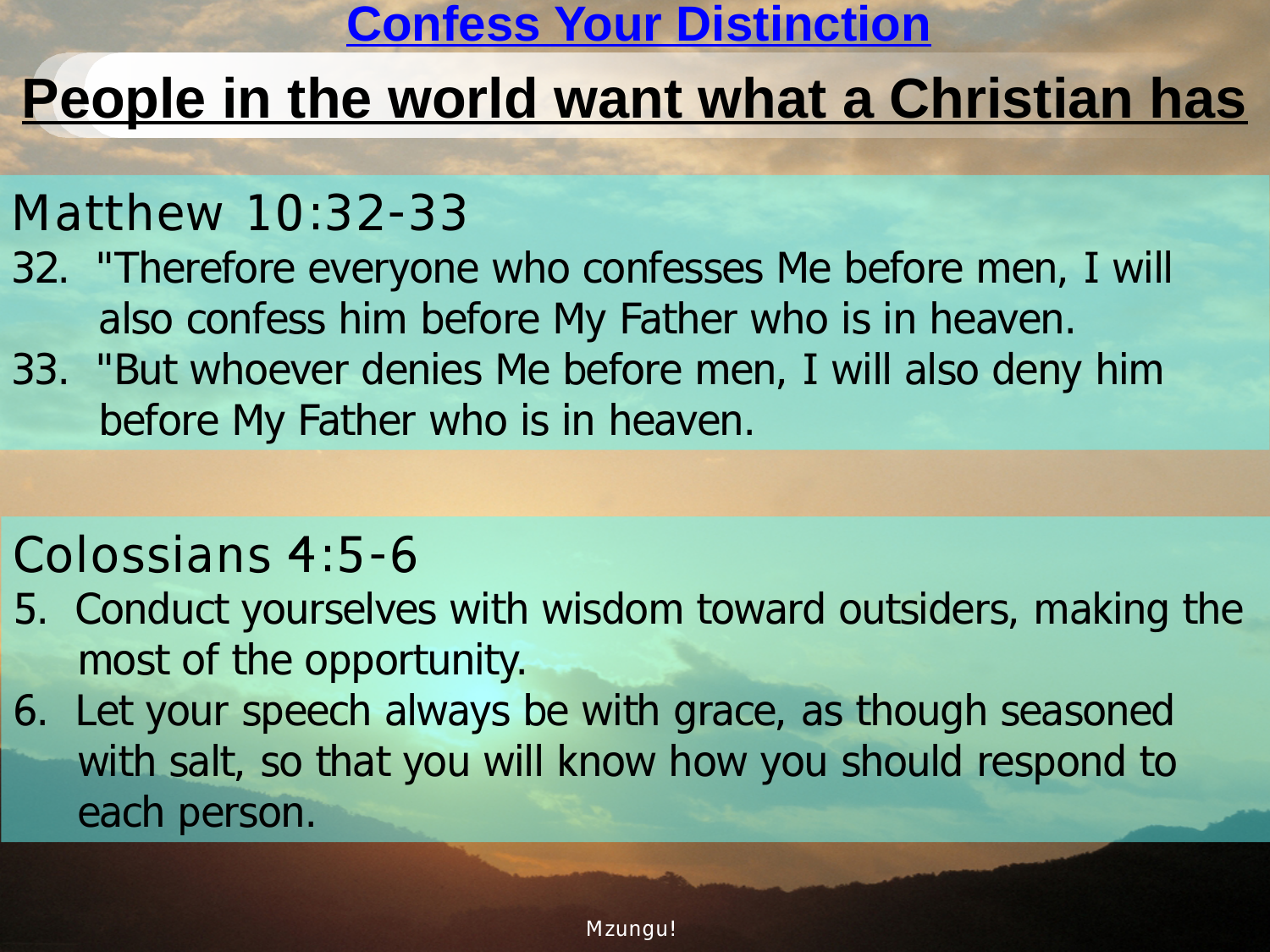

# Confess Your Distinction
People in the world want what a Christian has
Matthew 10:32-33
32.  "Therefore everyone who confesses Me before men, I will also confess him before My Father who is in heaven.
33.  "But whoever denies Me before men, I will also deny him before My Father who is in heaven.
Colossians 4:5-6
5.  Conduct yourselves with wisdom toward outsiders, making the most of the opportunity.
6.  Let your speech always be with grace, as though seasoned with salt, so that you will know how you should respond to each person.
Mzungu!